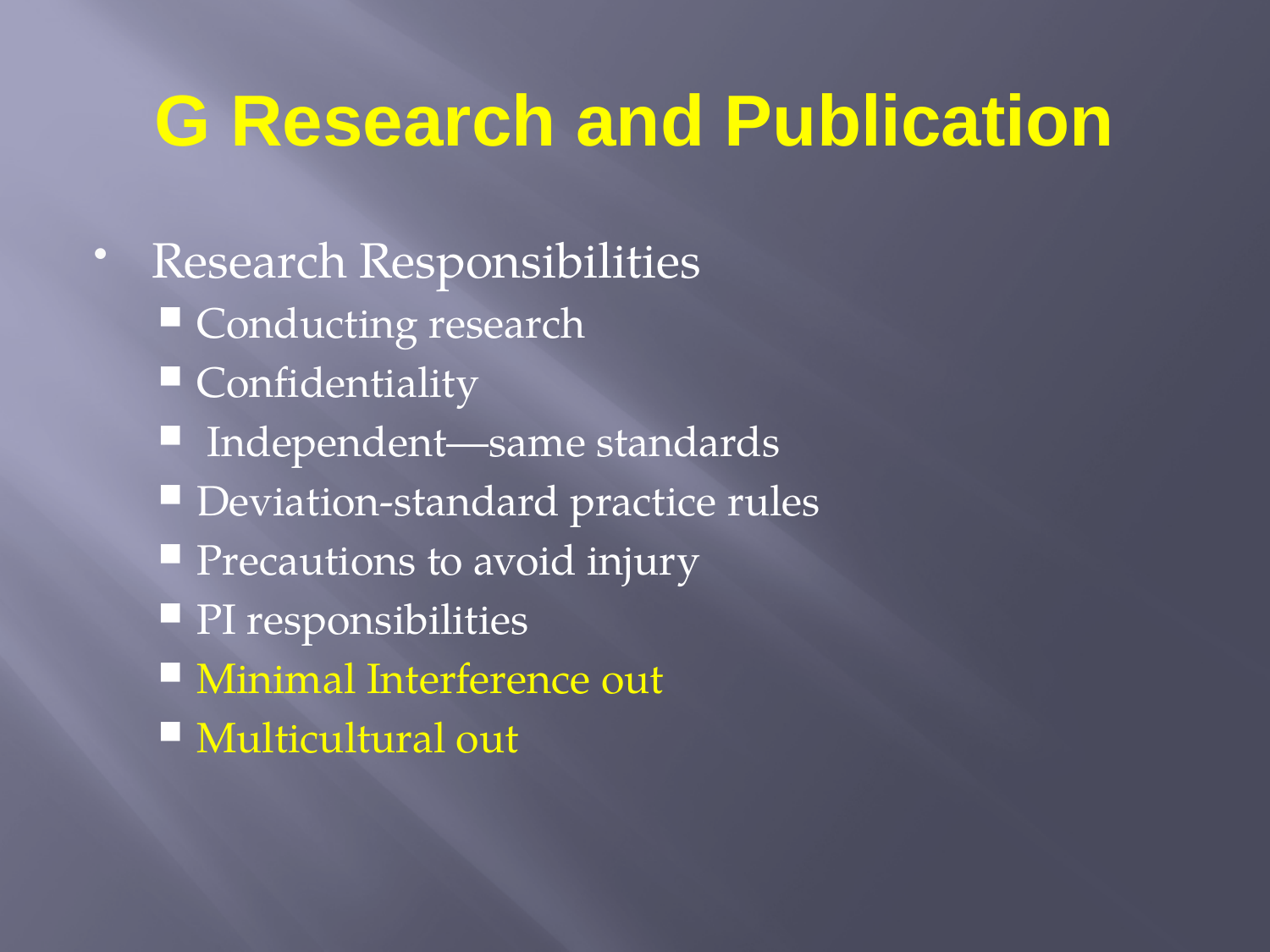

# G Research and Publication
Research Responsibilities
Conducting research
Confidentiality
 Independent—same standards
Deviation-standard practice rules
Precautions to avoid injury
PI responsibilities
Minimal Interference out
Multicultural out